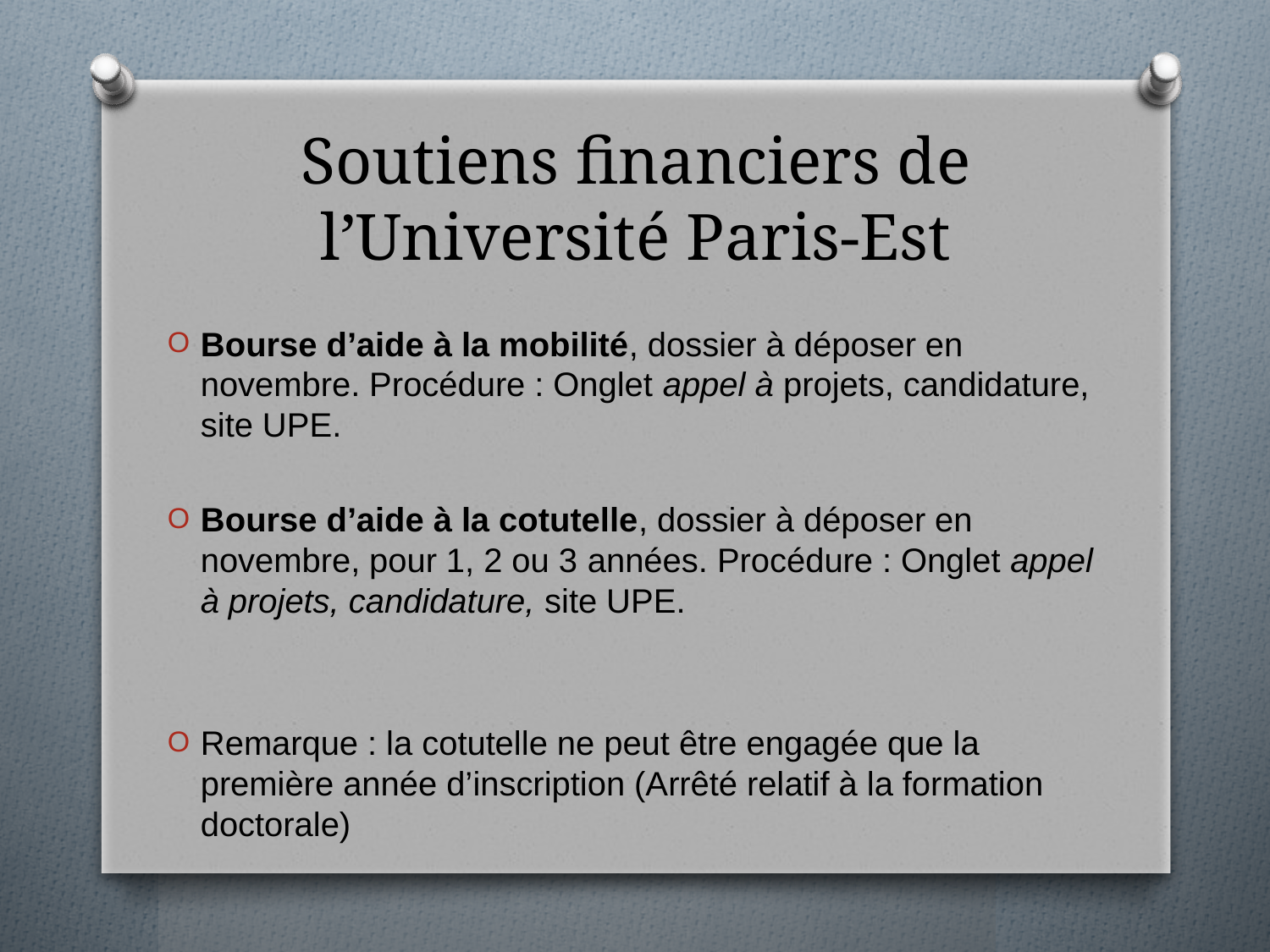

# Soutiens financiers de l’Université Paris-Est
Bourse d’aide à la mobilité, dossier à déposer en novembre. Procédure : Onglet appel à projets, candidature, site UPE.

Bourse d’aide à la cotutelle, dossier à déposer en novembre, pour 1, 2 ou 3 années. Procédure : Onglet appel à projets, candidature, site UPE.

Remarque : la cotutelle ne peut être engagée que la première année d’inscription (Arrêté relatif à la formation doctorale)